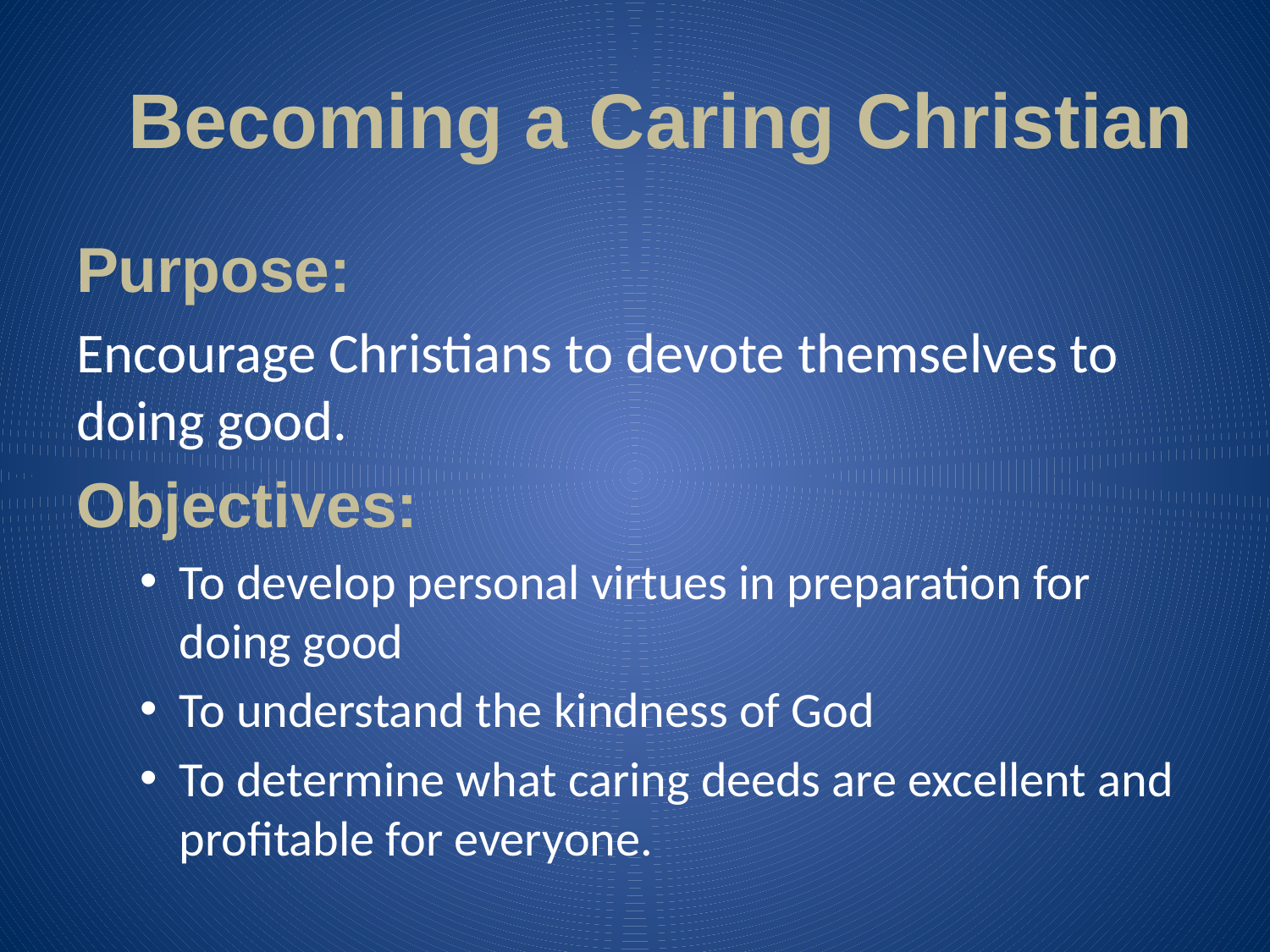

# Becoming a Caring Christian
Purpose:
Encourage Christians to devote themselves to doing good.
Objectives:
To develop personal virtues in preparation for doing good
To understand the kindness of God
To determine what caring deeds are excellent and profitable for everyone.